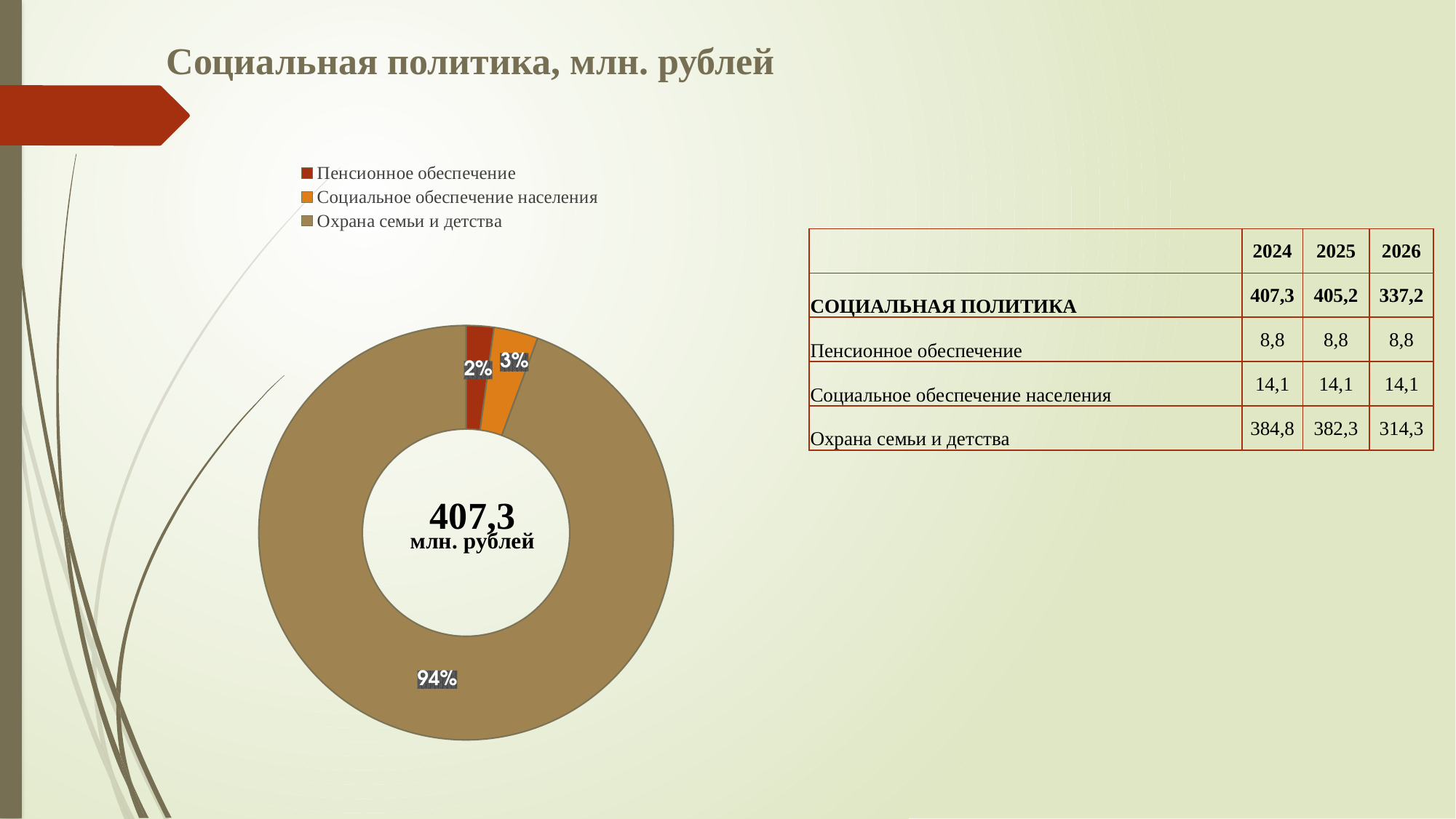

# Социальная политика, млн. рублей

### Chart

| Category | 1000 |
|---|---|
| Пенсионное обеспечение | 8.8 |
| Социальное обеспечение населения | 14.1 |
| Охрана семьи и детства | 384.8 |
|  | 2024 | 2025 | 2026 |
| --- | --- | --- | --- |
| СОЦИАЛЬНАЯ ПОЛИТИКА | 407,3 | 405,2 | 337,2 |
| Пенсионное обеспечение | 8,8 | 8,8 | 8,8 |
| Социальное обеспечение населения | 14,1 | 14,1 | 14,1 |
| Охрана семьи и детства | 384,8 | 382,3 | 314,3 |